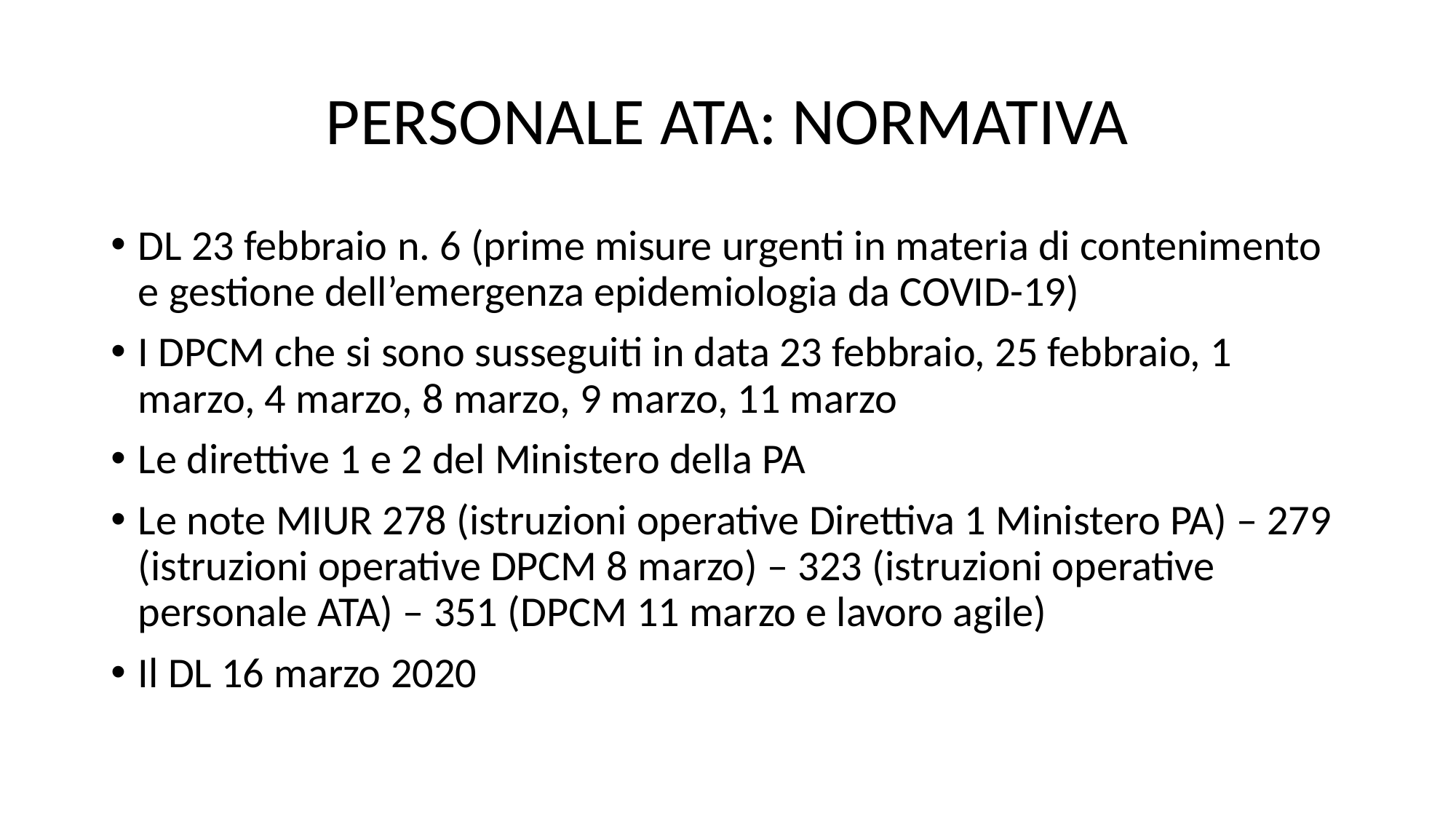

# PERSONALE ATA: NORMATIVA
DL 23 febbraio n. 6 (prime misure urgenti in materia di contenimento e gestione dell’emergenza epidemiologia da COVID-19)
I DPCM che si sono susseguiti in data 23 febbraio, 25 febbraio, 1 marzo, 4 marzo, 8 marzo, 9 marzo, 11 marzo
Le direttive 1 e 2 del Ministero della PA
Le note MIUR 278 (istruzioni operative Direttiva 1 Ministero PA) – 279 (istruzioni operative DPCM 8 marzo) – 323 (istruzioni operative personale ATA) – 351 (DPCM 11 marzo e lavoro agile)
Il DL 16 marzo 2020